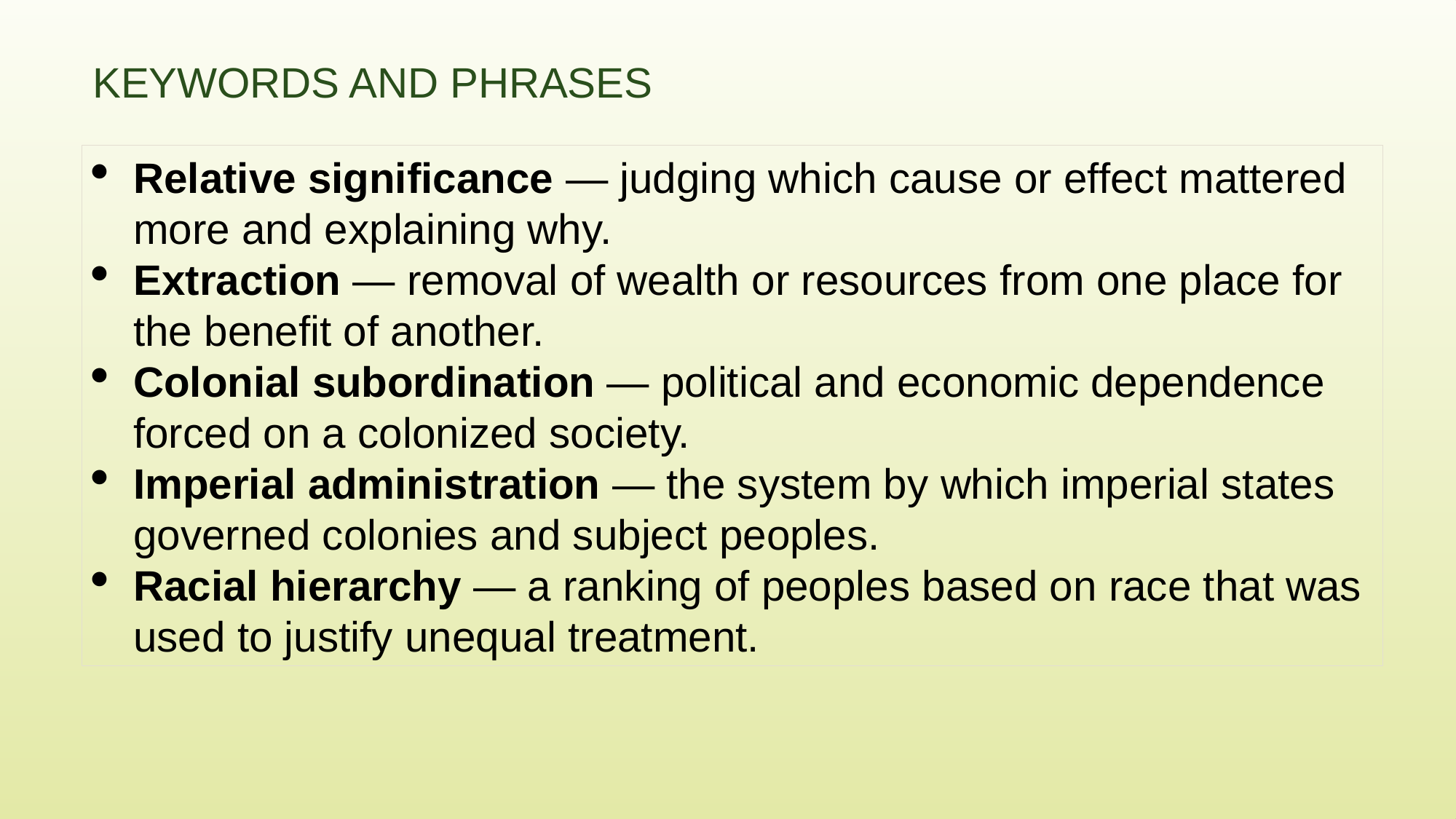

# Keywords and Phrases
Relative significance — judging which cause or effect mattered more and explaining why.
Extraction — removal of wealth or resources from one place for the benefit of another.
Colonial subordination — political and economic dependence forced on a colonized society.
Imperial administration — the system by which imperial states governed colonies and subject peoples.
Racial hierarchy — a ranking of peoples based on race that was used to justify unequal treatment.